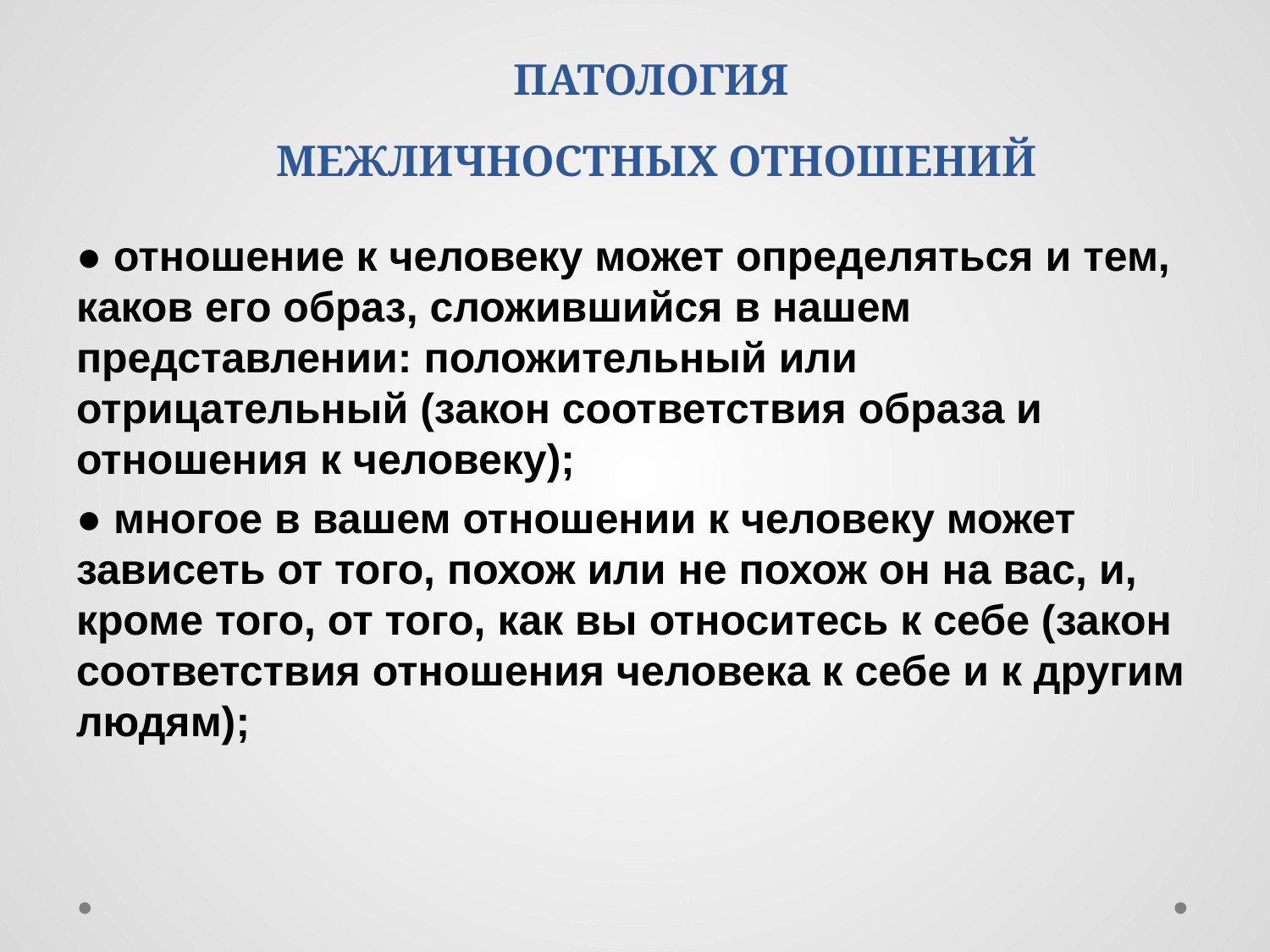

# ПАТОЛОГИЯ МЕЖЛИЧНОСТНЫХ ОТНОШЕНИЙ
● отношение к человеку может определяться и тем, каков его образ, сложившийся в нашем представлении: положительный или отрицательный (закон соответствия образа и отношения к человеку);
● многое в вашем отношении к человеку может зависеть от того, похож или не похож он на вас, и, кроме того, от того, как вы относитесь к себе (закон соответствия отношения человека к себе и к другим людям);